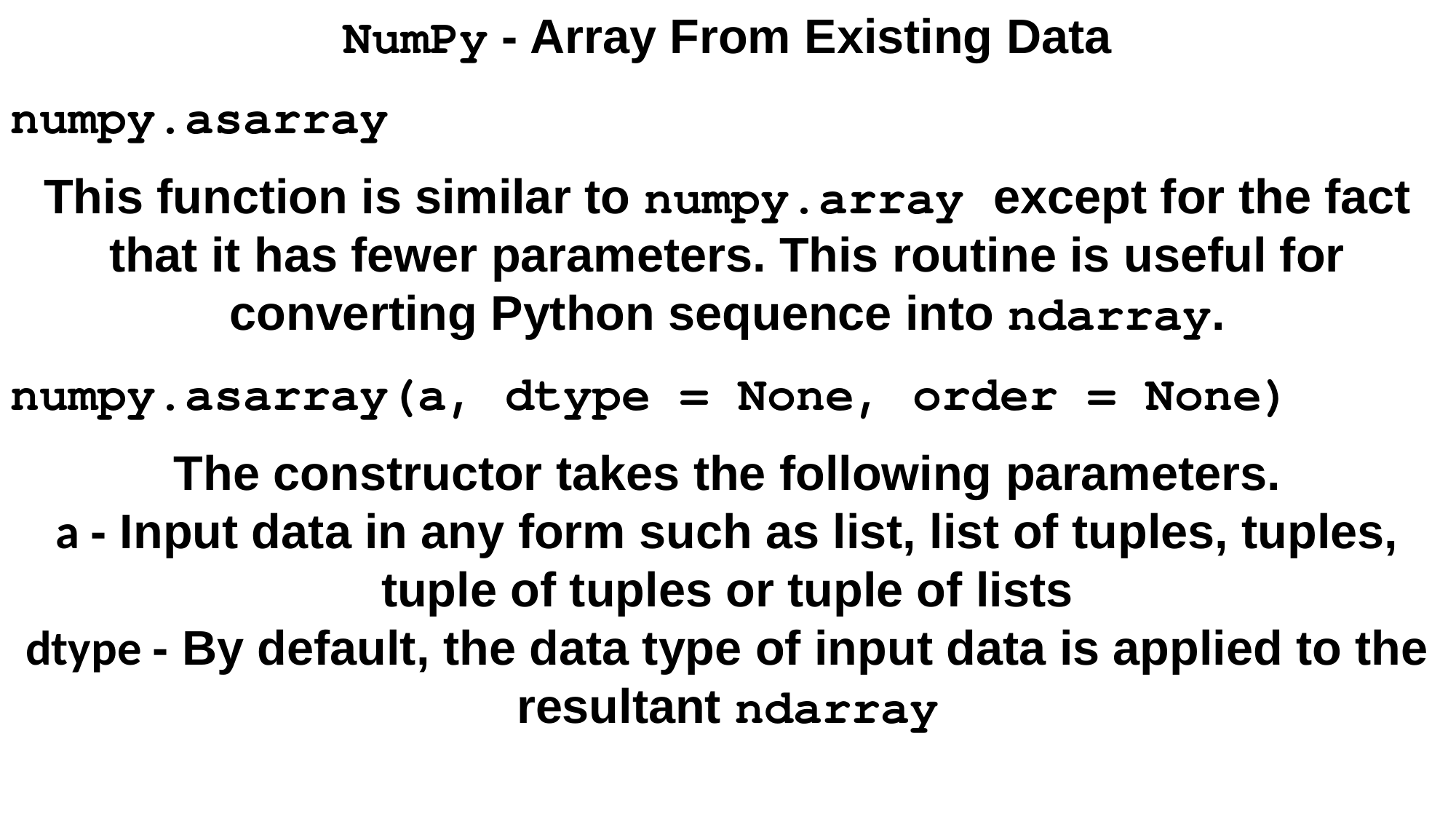

NumPy - Array From Existing Data

numpy.asarray

This function is similar to numpy.array except for the fact that it has fewer parameters. This routine is useful for converting Python sequence into ndarray.

numpy.asarray(a, dtype = None, order = None)

The constructor takes the following parameters.
a - Input data in any form such as list, list of tuples, tuples, tuple of tuples or tuple of lists
dtype - By default, the data type of input data is applied to the resultant ndarray